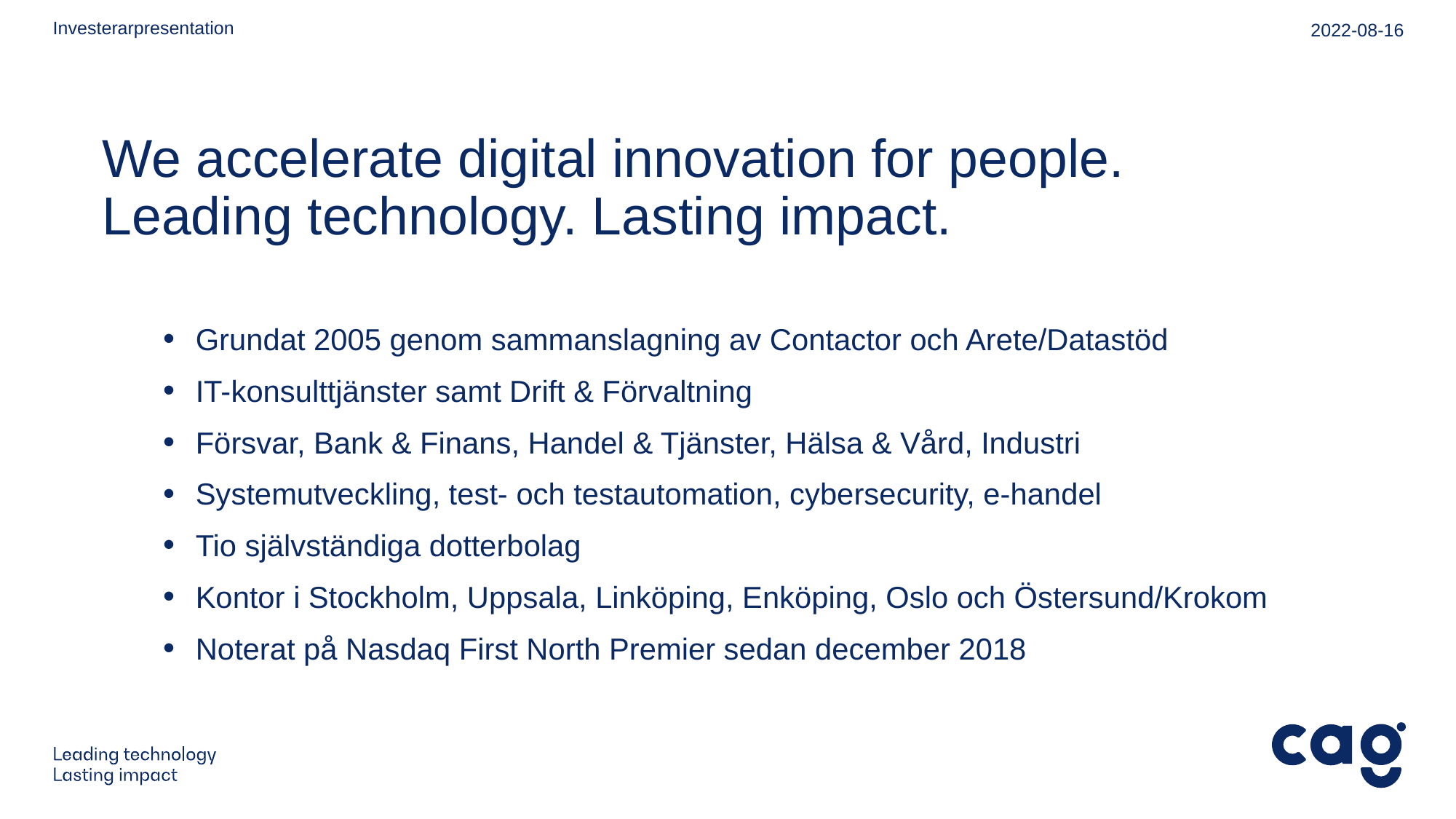

Investerarpresentation
2022-08-16
# We accelerate digital innovation for people. Leading technology. Lasting impact.
Grundat 2005 genom sammanslagning av Contactor och Arete/Datastöd
IT-konsulttjänster samt Drift & Förvaltning
Försvar, Bank & Finans, Handel & Tjänster, Hälsa & Vård, Industri
Systemutveckling, test- och testautomation, cybersecurity, e-handel
Tio självständiga dotterbolag
Kontor i Stockholm, Uppsala, Linköping, Enköping, Oslo och Östersund/Krokom
Noterat på Nasdaq First North Premier sedan december 2018